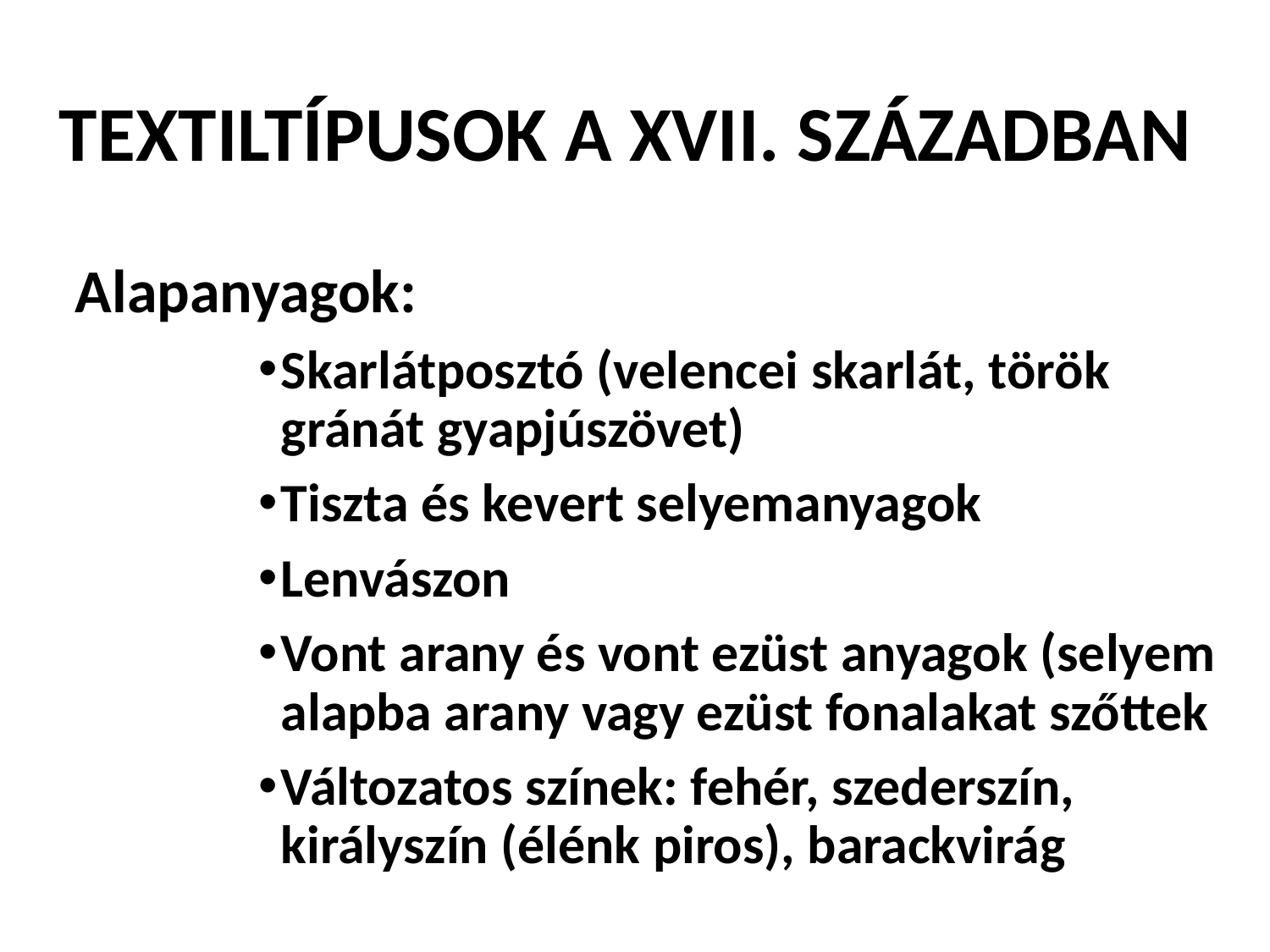

# TEXTILTÍPUSOK A XVII. SZÁZADBAN
Alapanyagok:
Skarlátposztó (velencei skarlát, török gránát gyapjúszövet)
Tiszta és kevert selyemanyagok
Lenvászon
Vont arany és vont ezüst anyagok (selyem alapba arany vagy ezüst fonalakat szőttek
Változatos színek: fehér, szederszín, királyszín (élénk piros), barackvirág